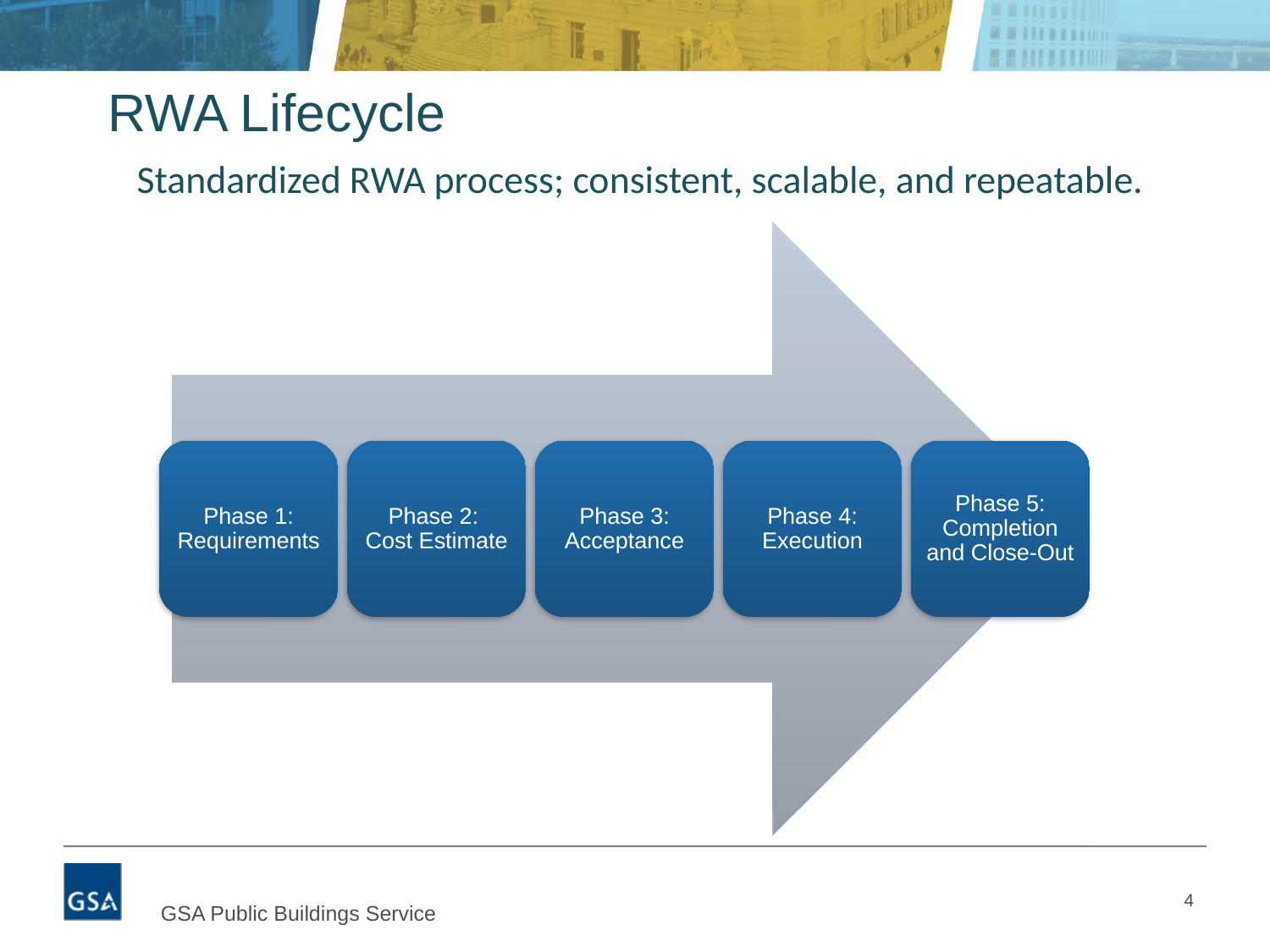

# RWA Lifecycle
Standardized RWA process; consistent, scalable, and repeatable.
Phase 1: Requirements
Phase 2:
Cost Estimate
Phase 3: Acceptance
Phase 4: Execution
Phase 5: Completion and Close-Out
4
GSA Public Buildings Service